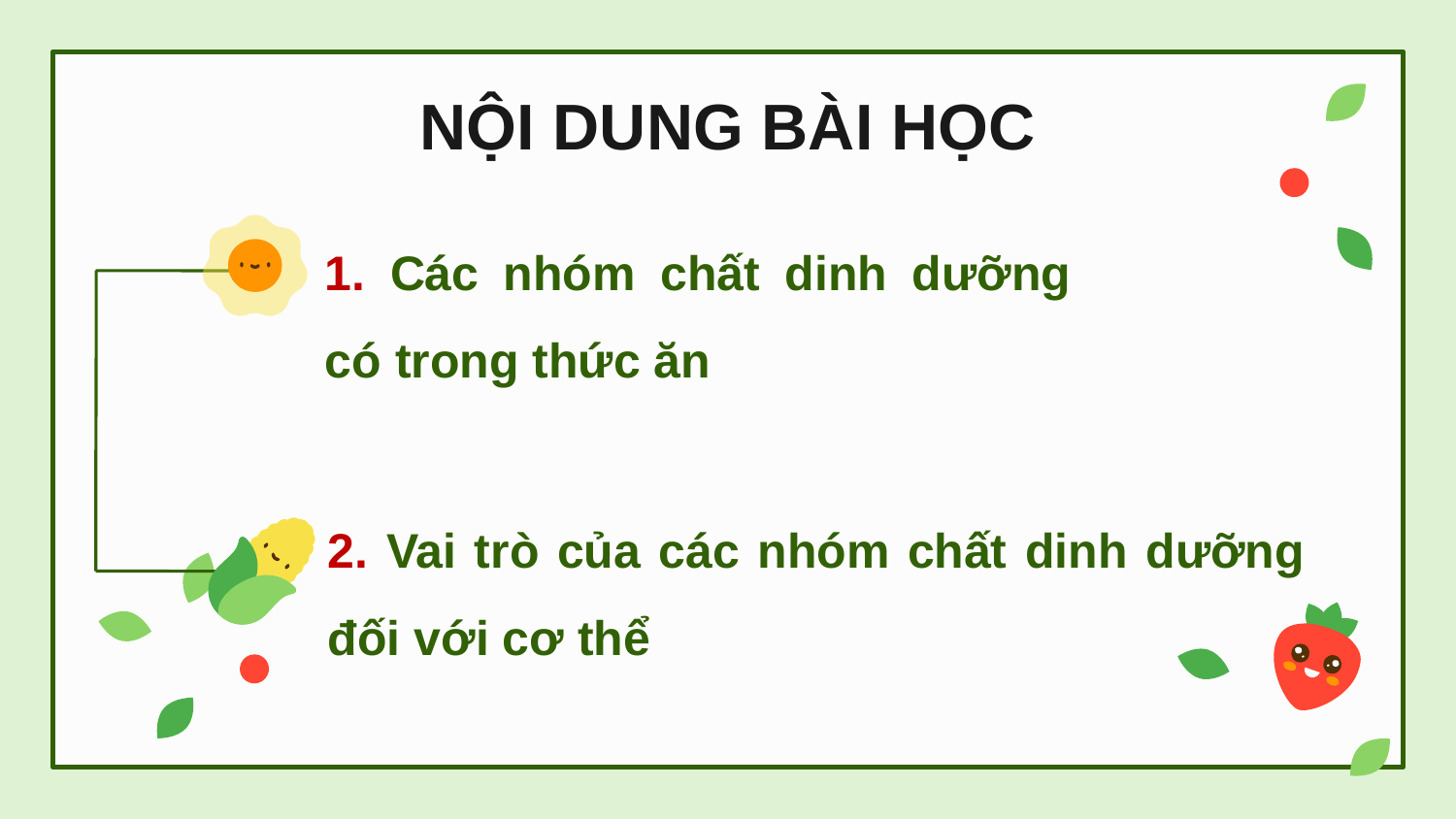

# NỘI DUNG BÀI HỌC

1. Các nhóm chất dinh dưỡng có trong thức ăn

2. Vai trò của các nhóm chất dinh dưỡng đối với cơ thể